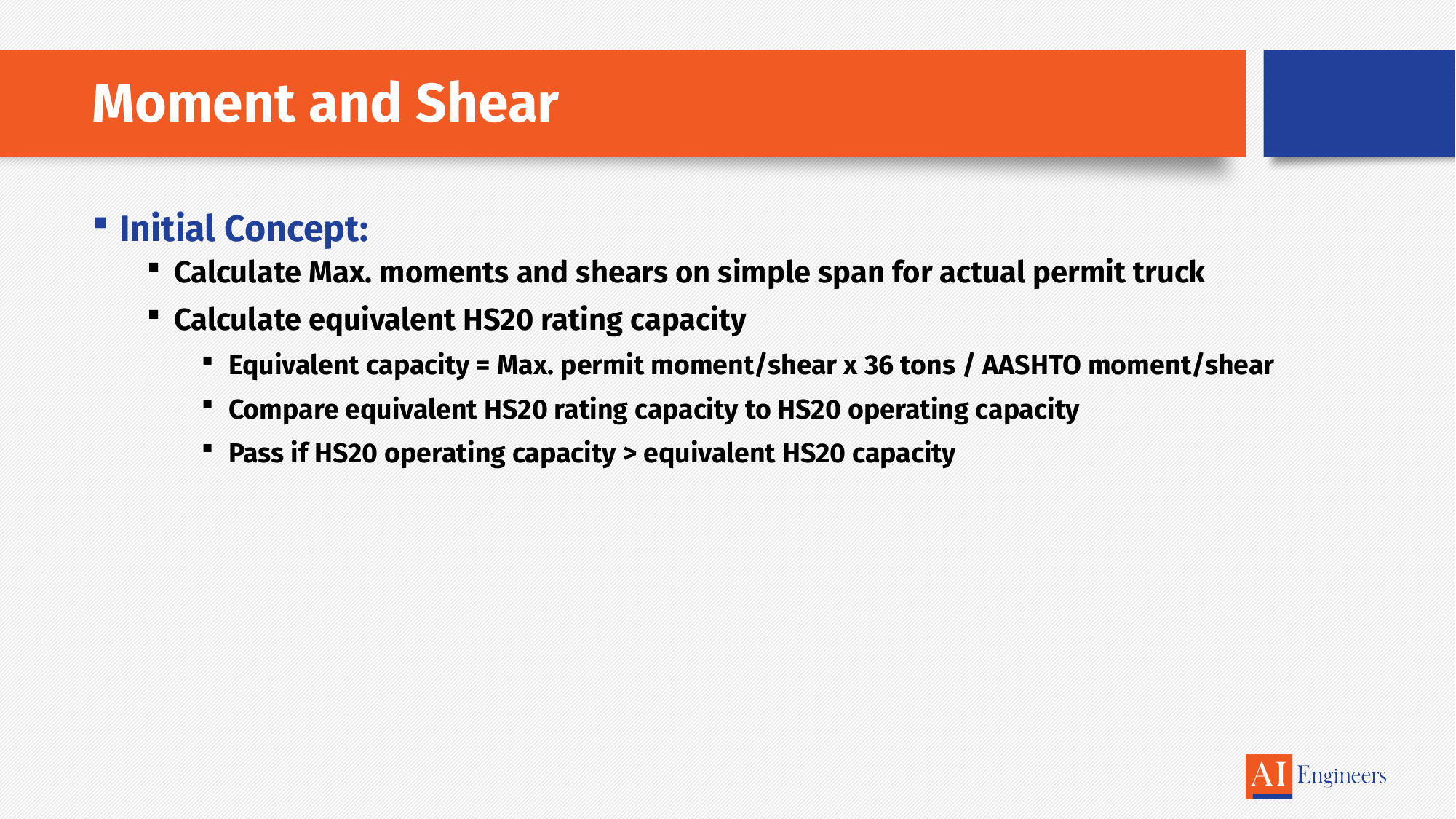

# Moment and Shear
Initial Concept:
Calculate Max. moments and shears on simple span for actual permit truck
Calculate equivalent HS20 rating capacity
Equivalent capacity = Max. permit moment/shear x 36 tons / AASHTO moment/shear
Compare equivalent HS20 rating capacity to HS20 operating capacity
Pass if HS20 operating capacity > equivalent HS20 capacity